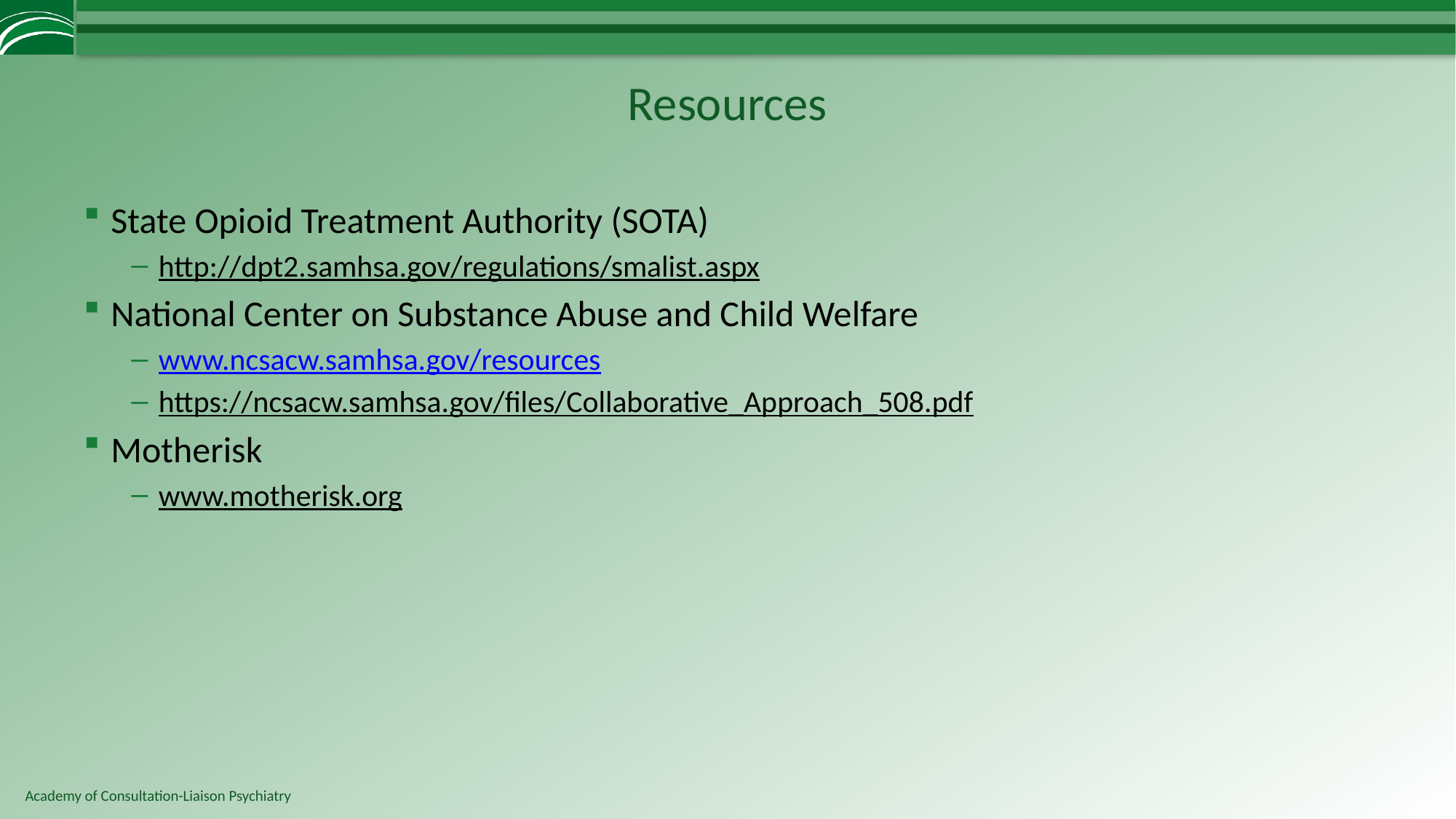

# Resources
State Opioid Treatment Authority (SOTA)
http://dpt2.samhsa.gov/regulations/smalist.aspx
National Center on Substance Abuse and Child Welfare
www.ncsacw.samhsa.gov/resources
https://ncsacw.samhsa.gov/files/Collaborative_Approach_508.pdf
Motherisk
www.motherisk.org